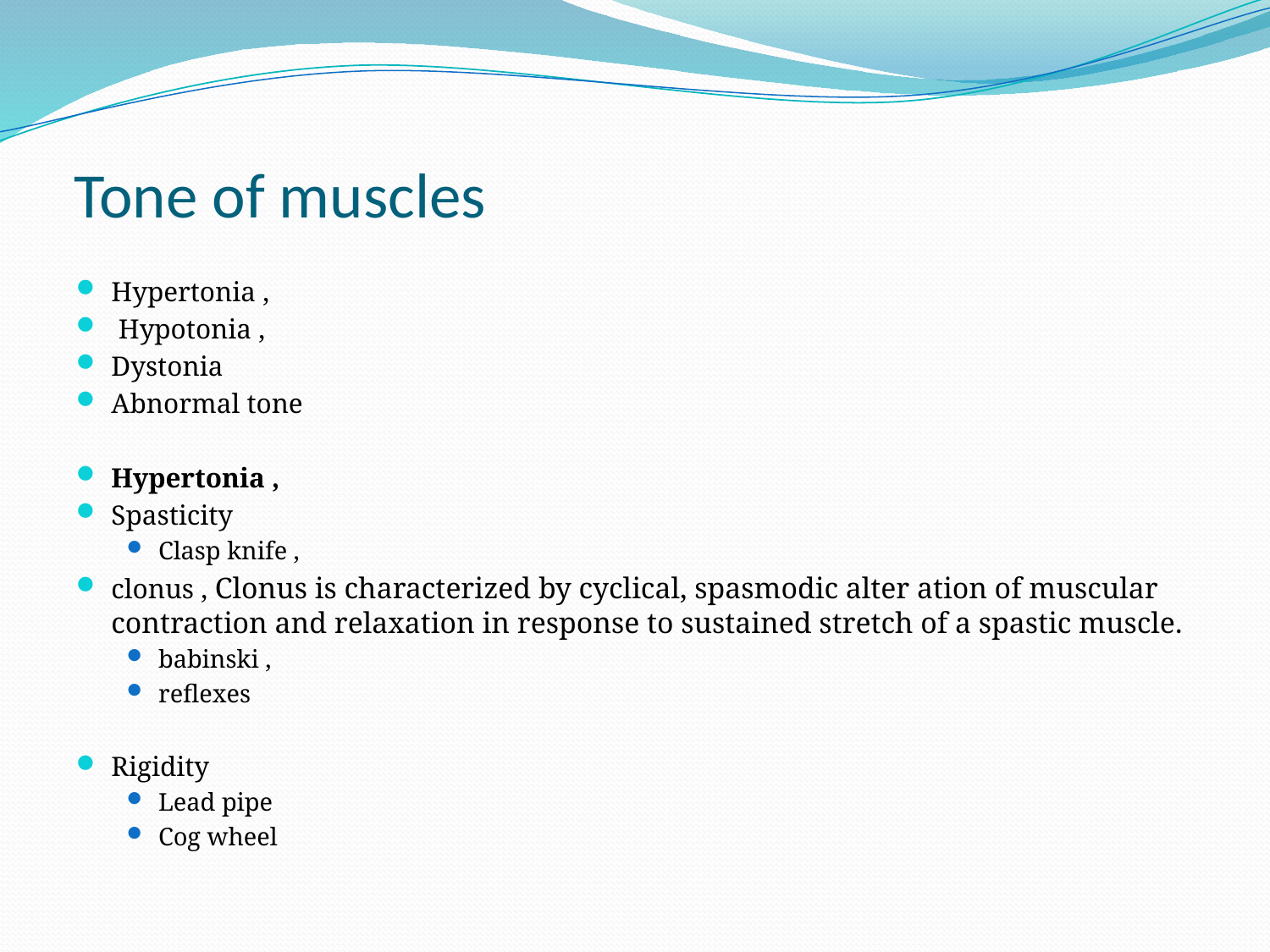

# Tone of muscles
Hypertonia ,
 Hypotonia ,
Dystonia
Abnormal tone

Hypertonia ,
Spasticity
Clasp knife ,
clonus , Clonus is characterized by cyclical, spasmodic alter ation of muscular contraction and relaxation in response to sustained stretch of a spastic muscle.
babinski ,
reflexes

Rigidity
Lead pipe
Cog wheel